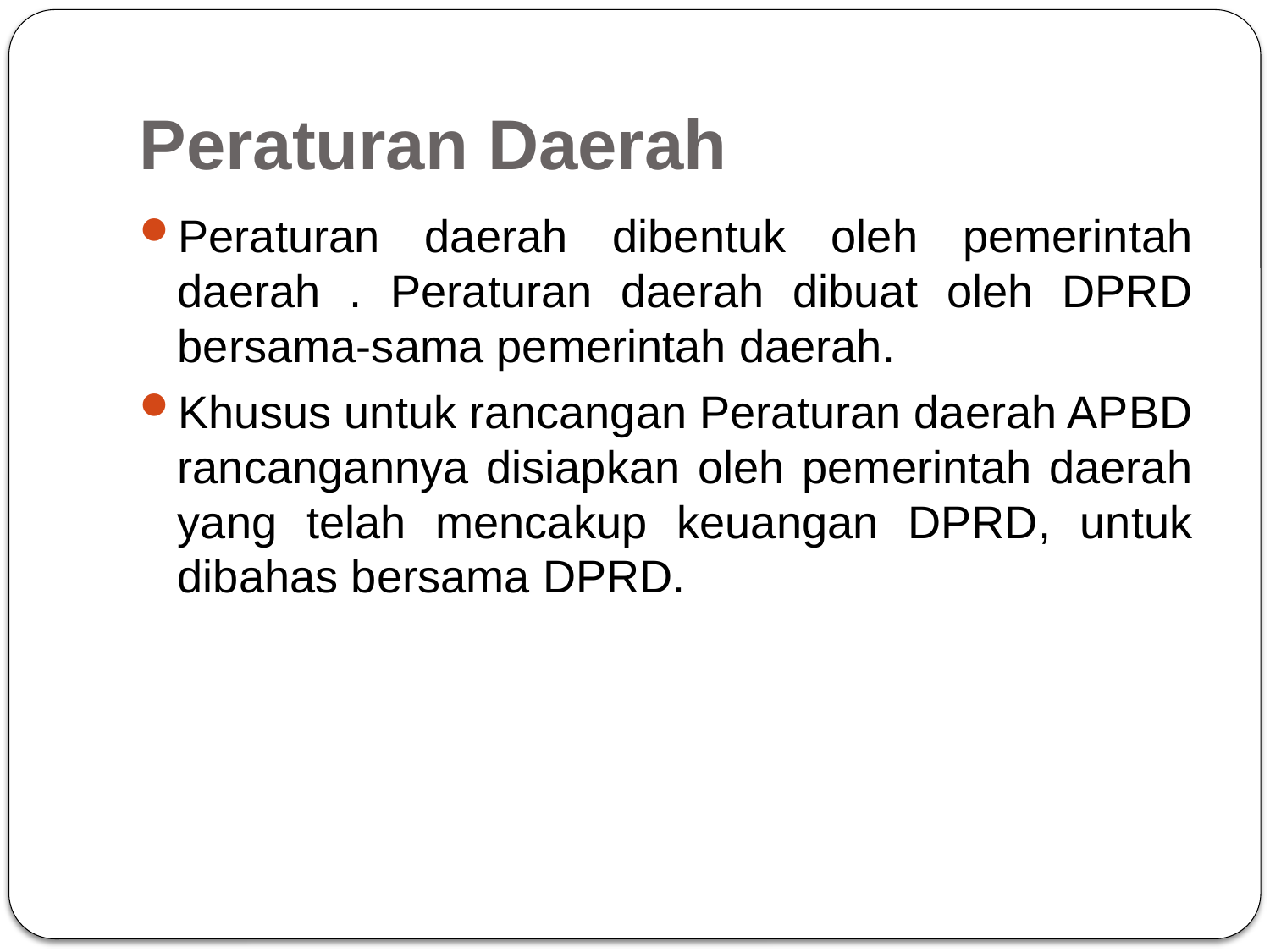

# Peraturan Daerah
Peraturan daerah dibentuk oleh pemerintah daerah . Peraturan daerah dibuat oleh DPRD bersama-sama pemerintah daerah.
Khusus untuk rancangan Peraturan daerah APBD rancangannya disiapkan oleh pemerintah daerah yang telah mencakup keuangan DPRD, untuk dibahas bersama DPRD.